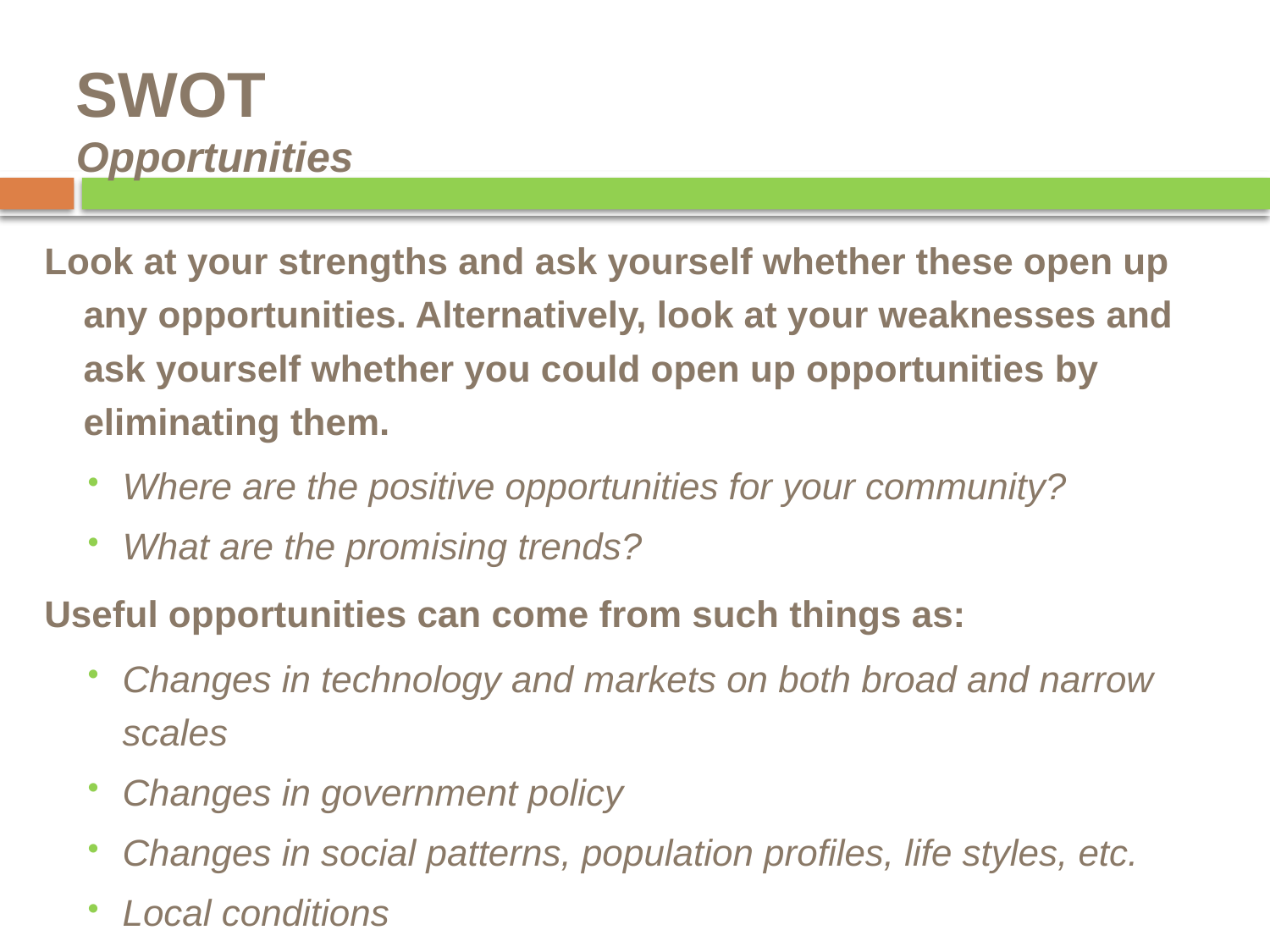

# SWOT Opportunities
Look at your strengths and ask yourself whether these open up any opportunities. Alternatively, look at your weaknesses and ask yourself whether you could open up opportunities by eliminating them.

Where are the positive opportunities for your community?
What are the promising trends?

Useful opportunities can come from such things as:

Changes in technology and markets on both broad and narrow scales
Changes in government policy
Changes in social patterns, population profiles, life styles, etc.
Local conditions